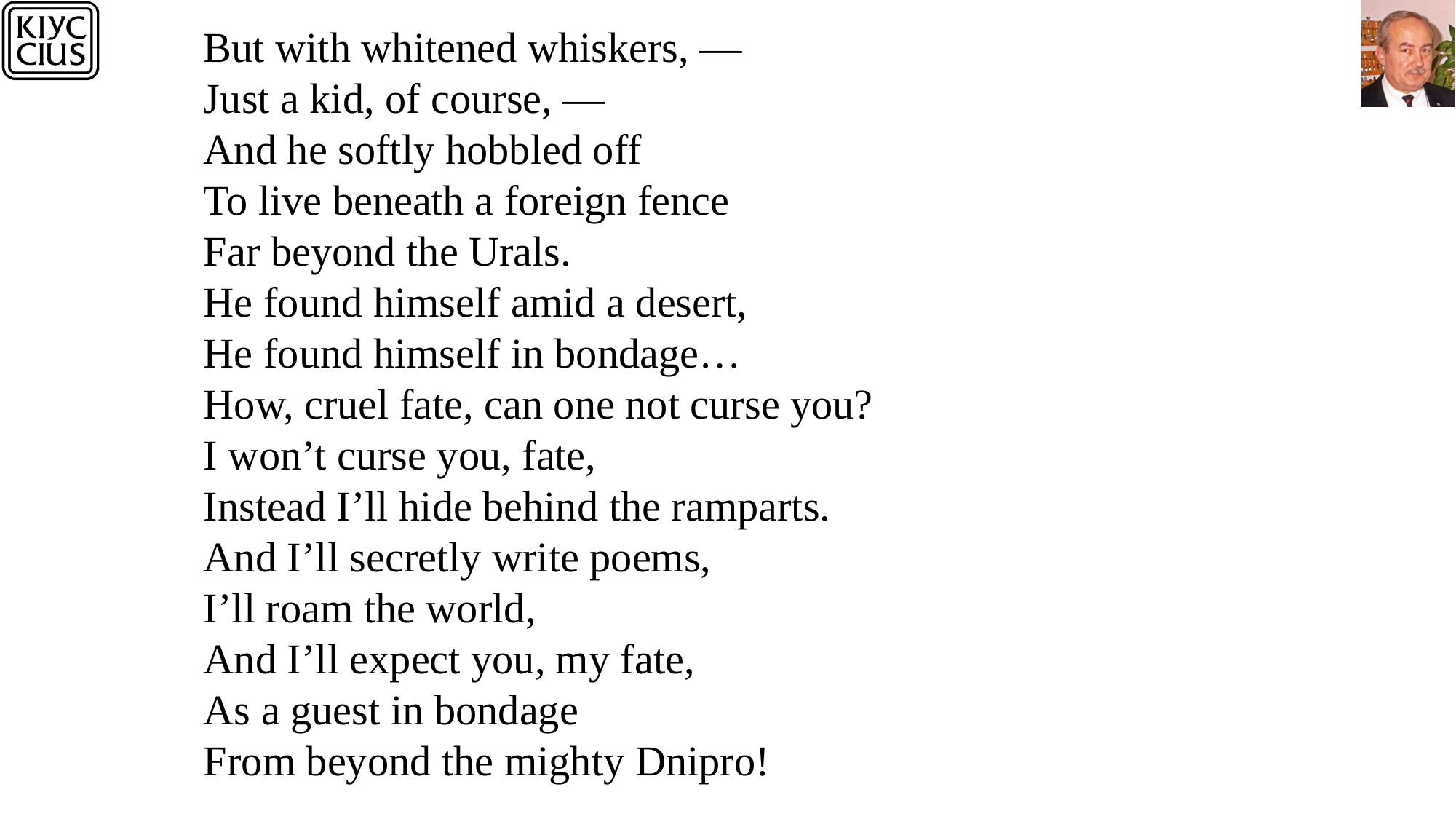

But with whitened whiskers, —
Just a kid, of course, —
And he softly hobbled off
To live beneath a foreign fence
Far beyond the Urals.
He found himself amid a desert,
He found himself in bondage…
How, cruel fate, can one not curse you?
I won’t curse you, fate,
Instead I’ll hide behind the ramparts.
And I’ll secretly write poems,
I’ll roam the world,
And I’ll expect you, my fate,
As a guest in bondage
From beyond the mighty Dnipro!